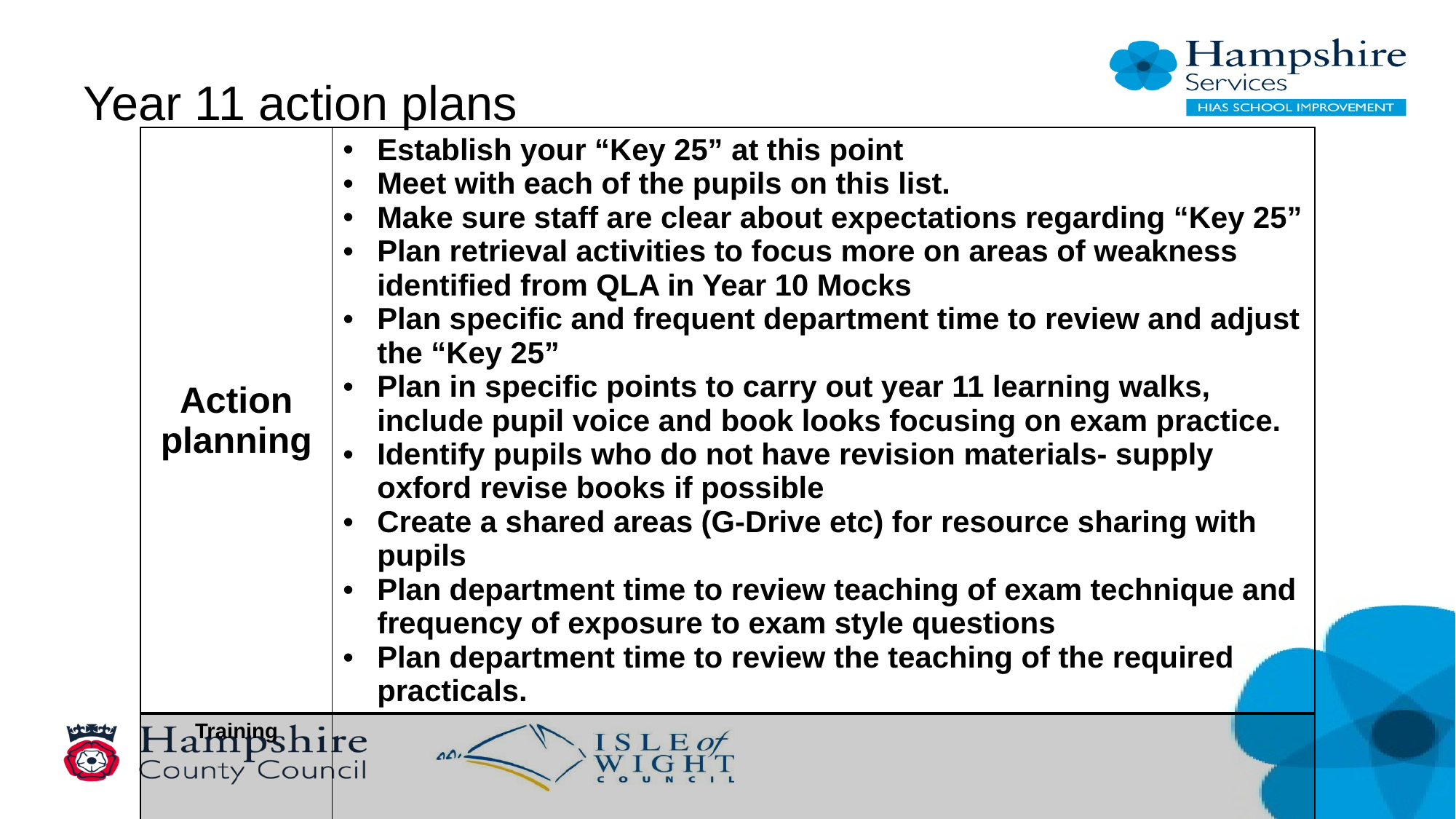

# Year 11 action plans
| Action planning | Establish your “Key 25” at this point Meet with each of the pupils on this list. Make sure staff are clear about expectations regarding “Key 25” Plan retrieval activities to focus more on areas of weakness identified from QLA in Year 10 Mocks Plan specific and frequent department time to review and adjust the “Key 25” Plan in specific points to carry out year 11 learning walks, include pupil voice and book looks focusing on exam practice. Identify pupils who do not have revision materials- supply oxford revise books if possible Create a shared areas (G-Drive etc) for resource sharing with pupils Plan department time to review teaching of exam technique and frequency of exposure to exam style questions Plan department time to review the teaching of the required practicals. |
| --- | --- |
| Training |  |
| Systems |  |
| Motivating |  |
| Monitoring |  |